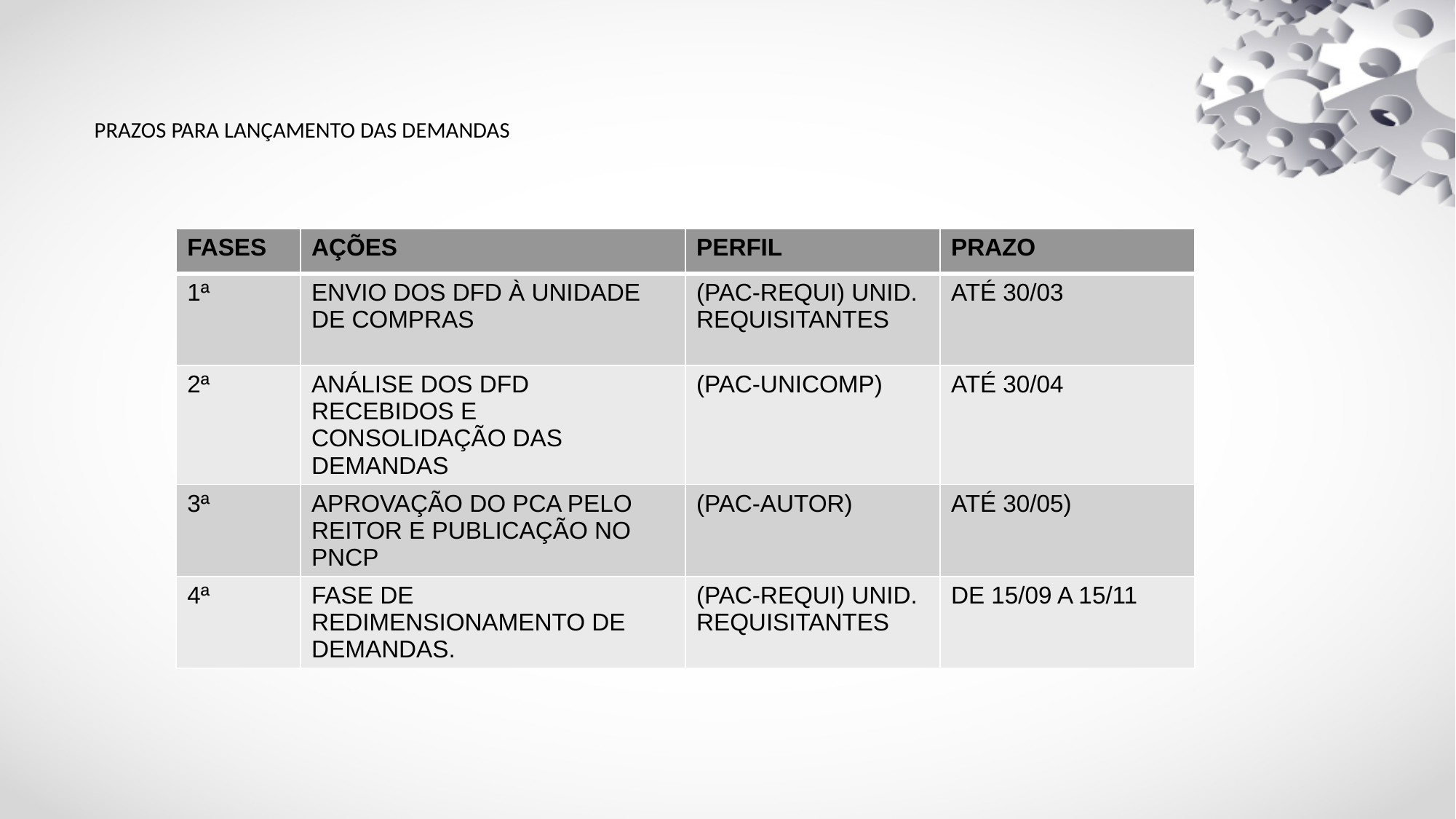

# PRAZOS PARA LANÇAMENTO DAS DEMANDAS

| FASES | AÇÕES | PERFIL | PRAZO |
| --- | --- | --- | --- |
| 1ª | ENVIO DOS DFD À UNIDADE DE COMPRAS | (PAC-REQUI) UNID. REQUISITANTES | ATÉ 30/03 |
| 2ª | ANÁLISE DOS DFD RECEBIDOS E CONSOLIDAÇÃO DAS DEMANDAS | (PAC-UNICOMP) | ATÉ 30/04 |
| 3ª | APROVAÇÃO DO PCA PELO REITOR E PUBLICAÇÃO NO PNCP | (PAC-AUTOR) | ATÉ 30/05) |
| 4ª | FASE DE REDIMENSIONAMENTO DE DEMANDAS. | (PAC-REQUI) UNID. REQUISITANTES | DE 15/09 A 15/11 |

15